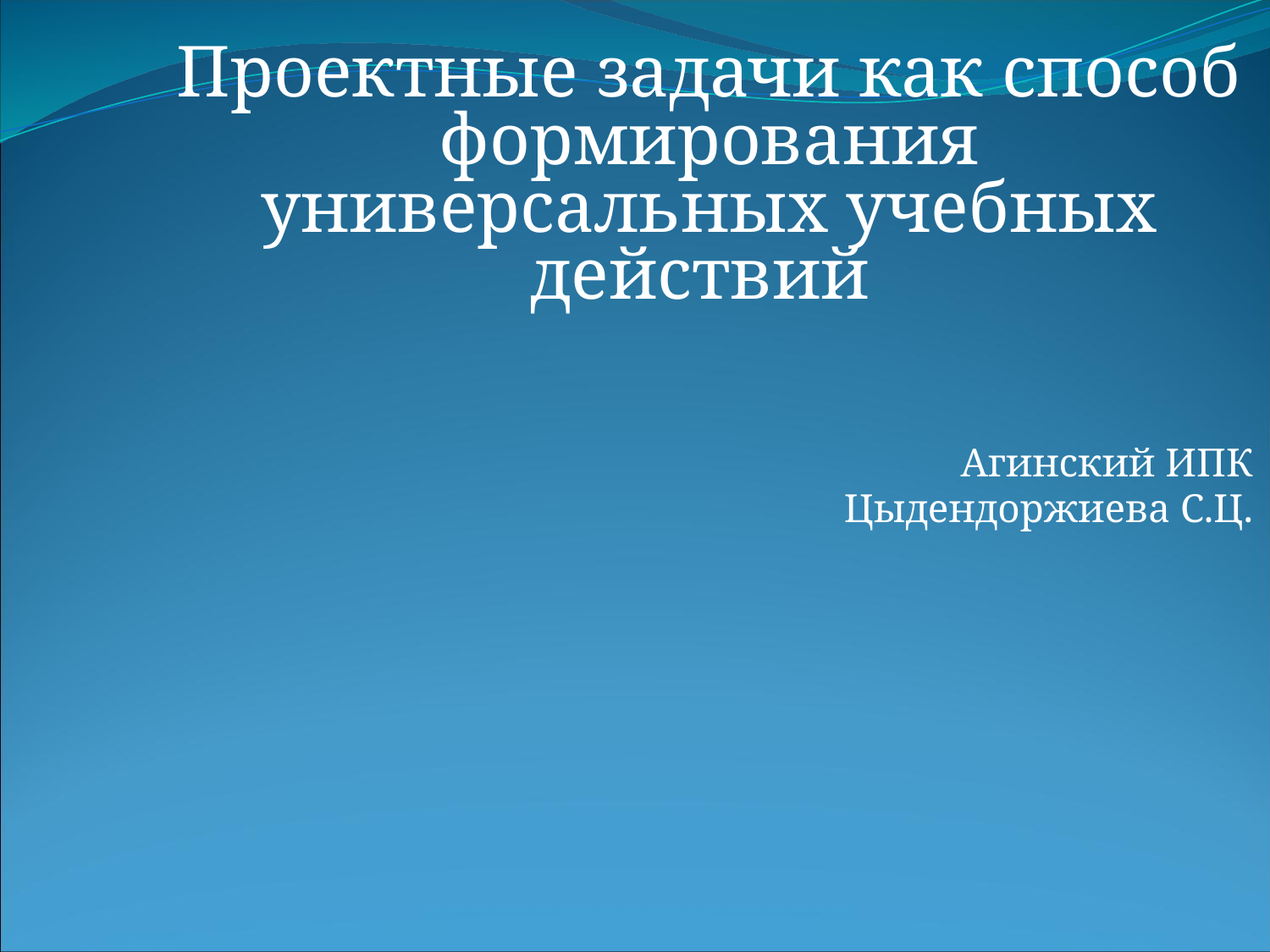

Проектные задачи как способ формирования
универсальных учебных действий

Агинский ИПК
Цыдендоржиева С.Ц.
#